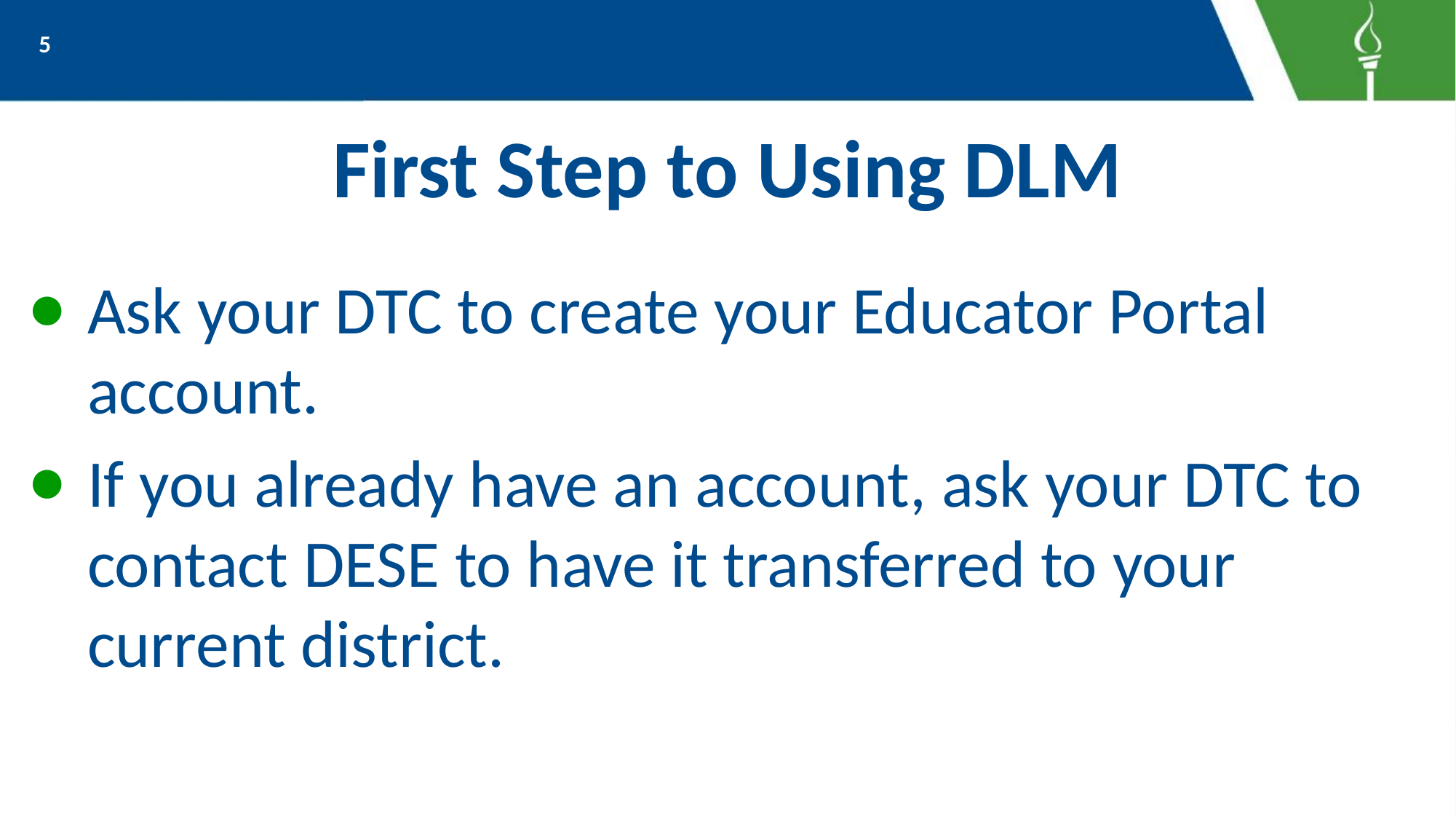

5

# First Step to Using DLM
Ask your DTC to create your Educator Portal account.
If you already have an account, ask your DTC to contact DESE to have it transferred to your current district.